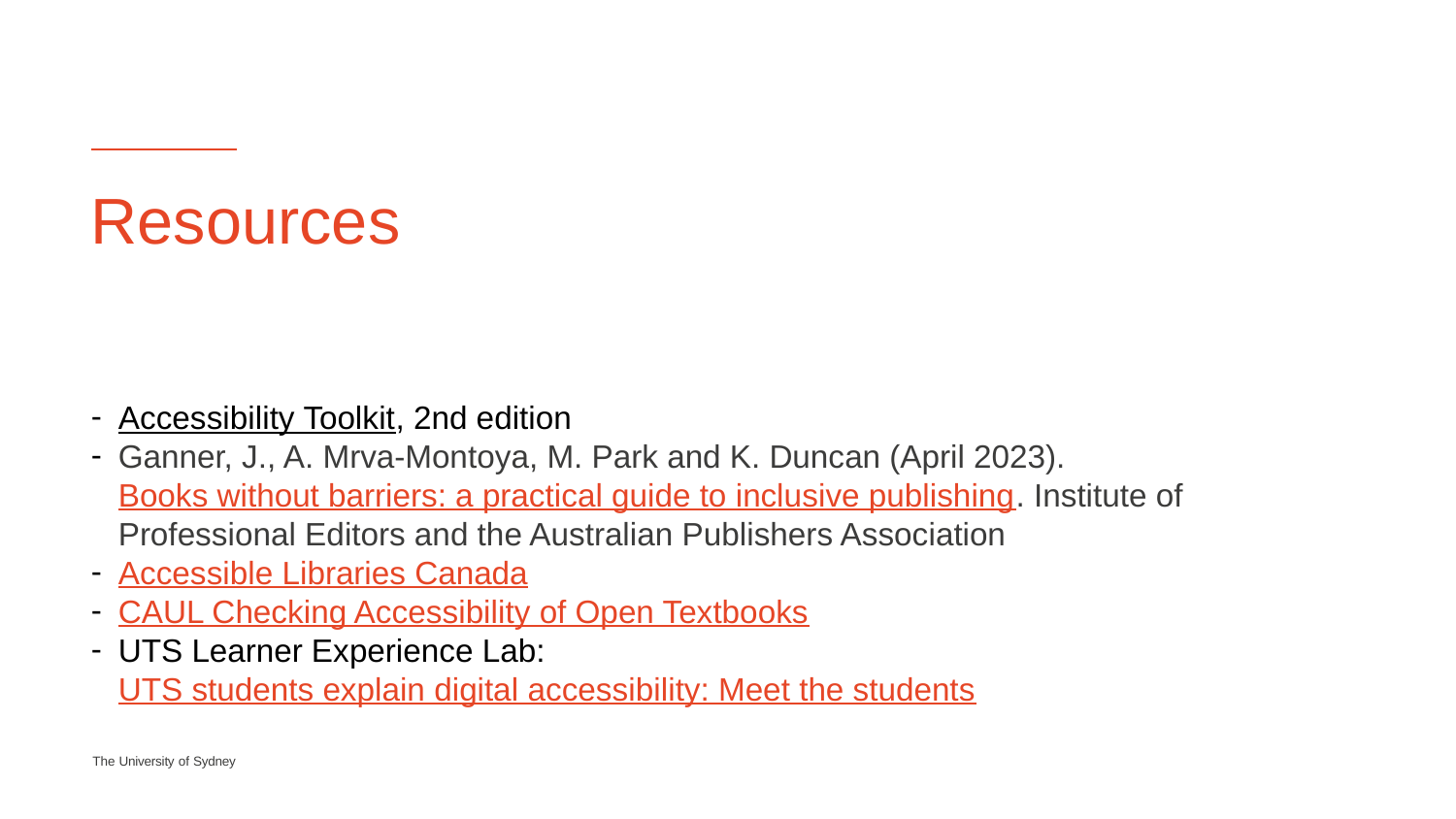

# Resources
Accessibility Toolkit, 2nd edition
Ganner, J., A. Mrva-Montoya, M. Park and K. Duncan (April 2023). Books without barriers: a practical guide to inclusive publishing. Institute of Professional Editors and the Australian Publishers Association
Accessible Libraries Canada
CAUL Checking Accessibility of Open Textbooks
UTS Learner Experience Lab: UTS students explain digital accessibility: Meet the students